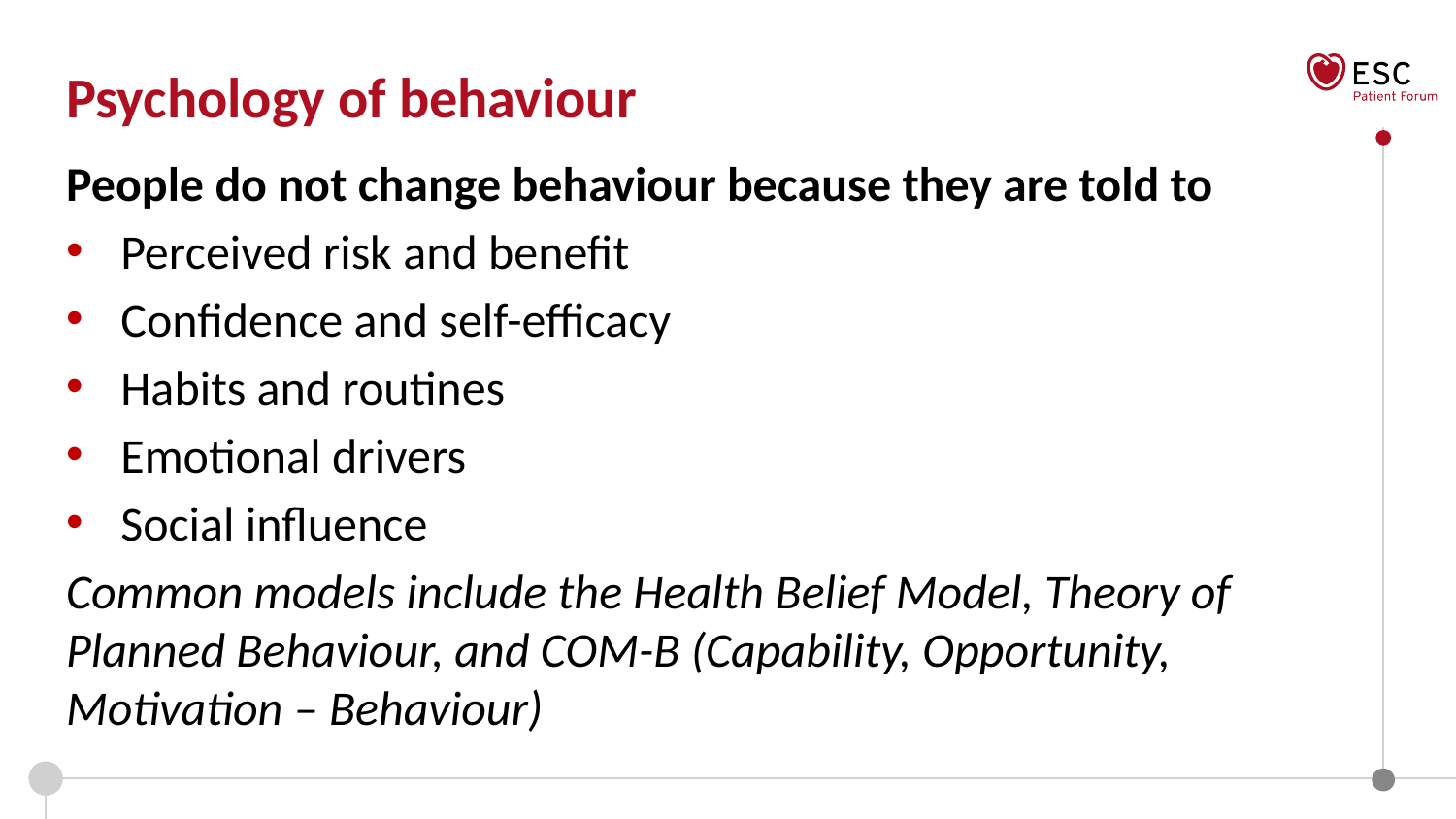

# Psychology of behaviour
People do not change behaviour because they are told to
Perceived risk and benefit
Confidence and self-efficacy
Habits and routines
Emotional drivers
Social influence
Common models include the Health Belief Model, Theory of Planned Behaviour, and COM-B (Capability, Opportunity, Motivation – Behaviour)